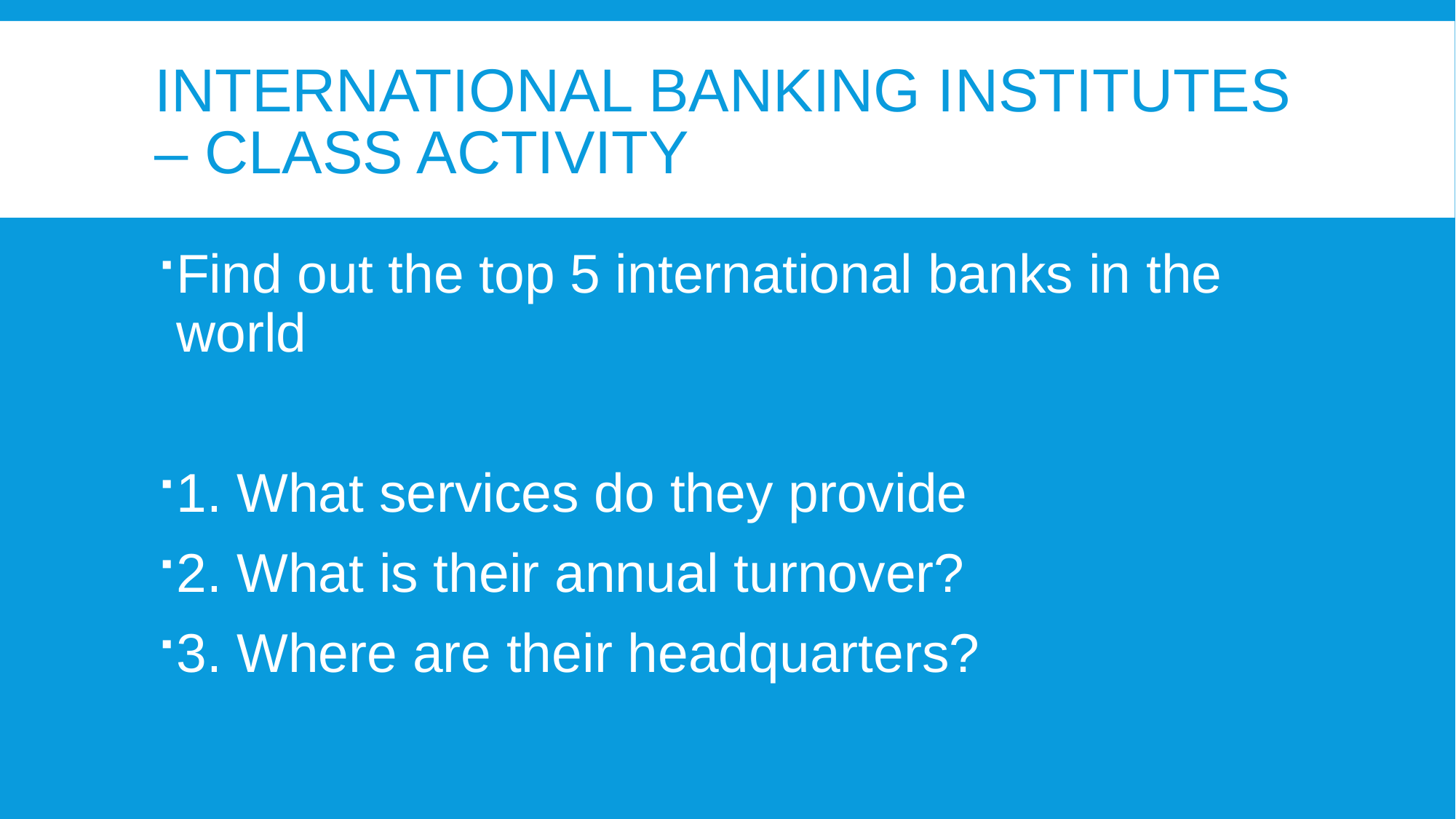

# International Banking institutes – class activity
Find out the top 5 international banks in the world

1. What services do they provide
2. What is their annual turnover?
3. Where are their headquarters?